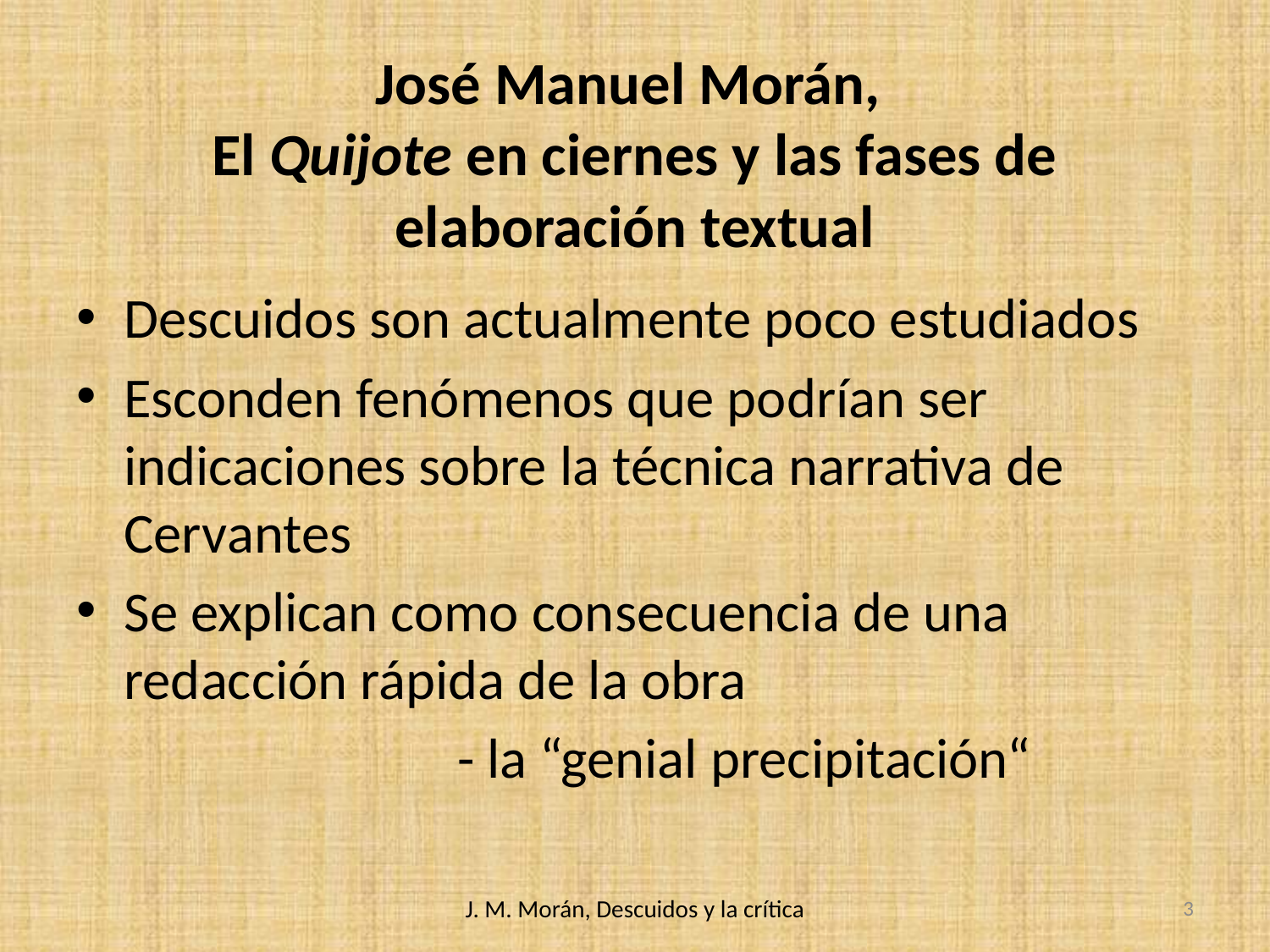

# José Manuel Morán, El Quijote en ciernes y las fases de elaboración textual
Descuidos son actualmente poco estudiados
Esconden fenómenos que podrían ser indicaciones sobre la técnica narrativa de Cervantes
Se explican como consecuencia de una redacción rápida de la obra
                              - la “genial precipitación“

J. M. Morán, Descuidos y la crítica
3